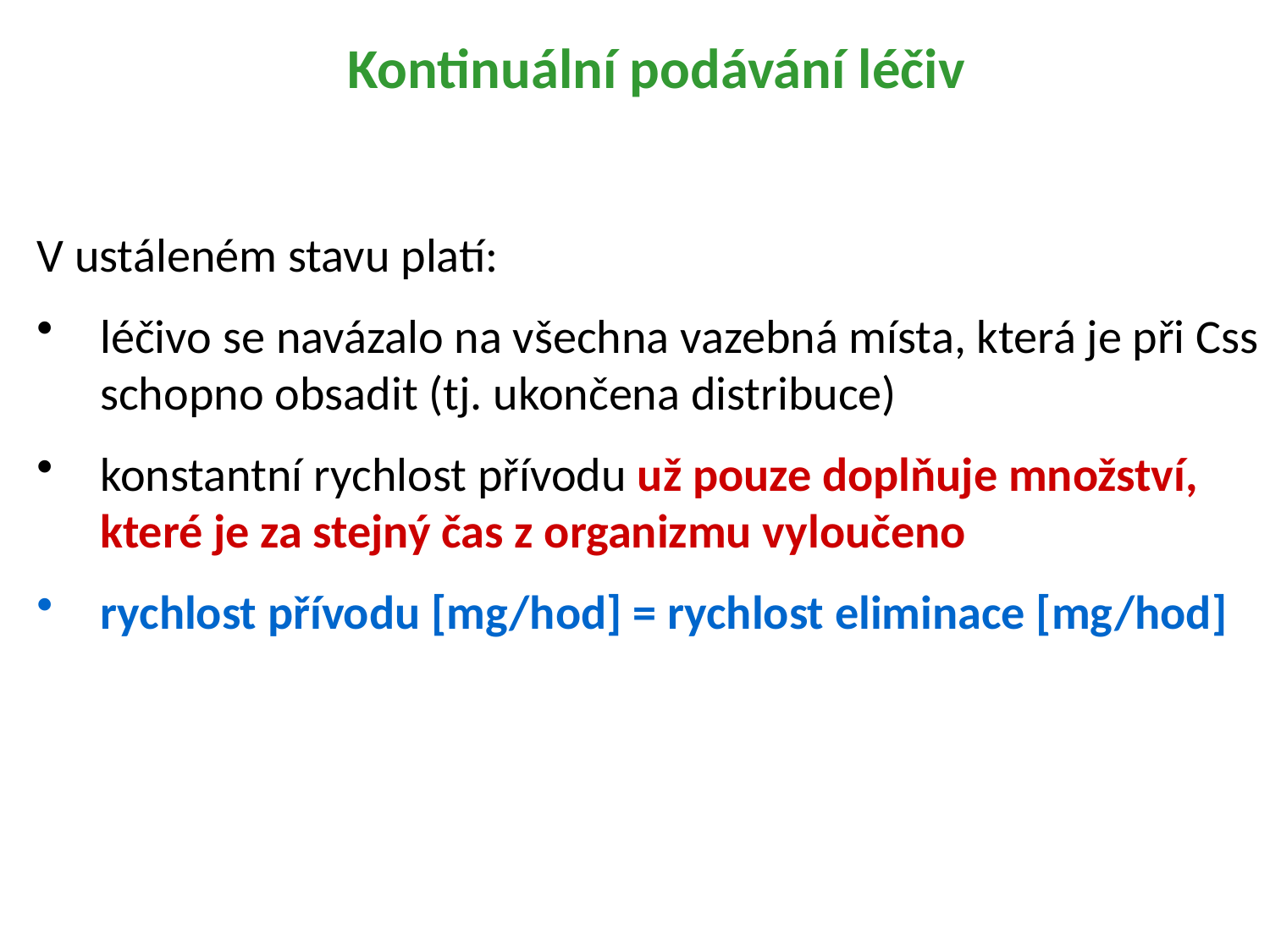

Kontinuální podávání léčiv
V ustáleném stavu platí:
léčivo se navázalo na všechna vazebná místa, která je při Css schopno obsadit (tj. ukončena distribuce)
konstantní rychlost přívodu už pouze doplňuje množství, které je za stejný čas z organizmu vyloučeno
rychlost přívodu [mg/hod] = rychlost eliminace [mg/hod]